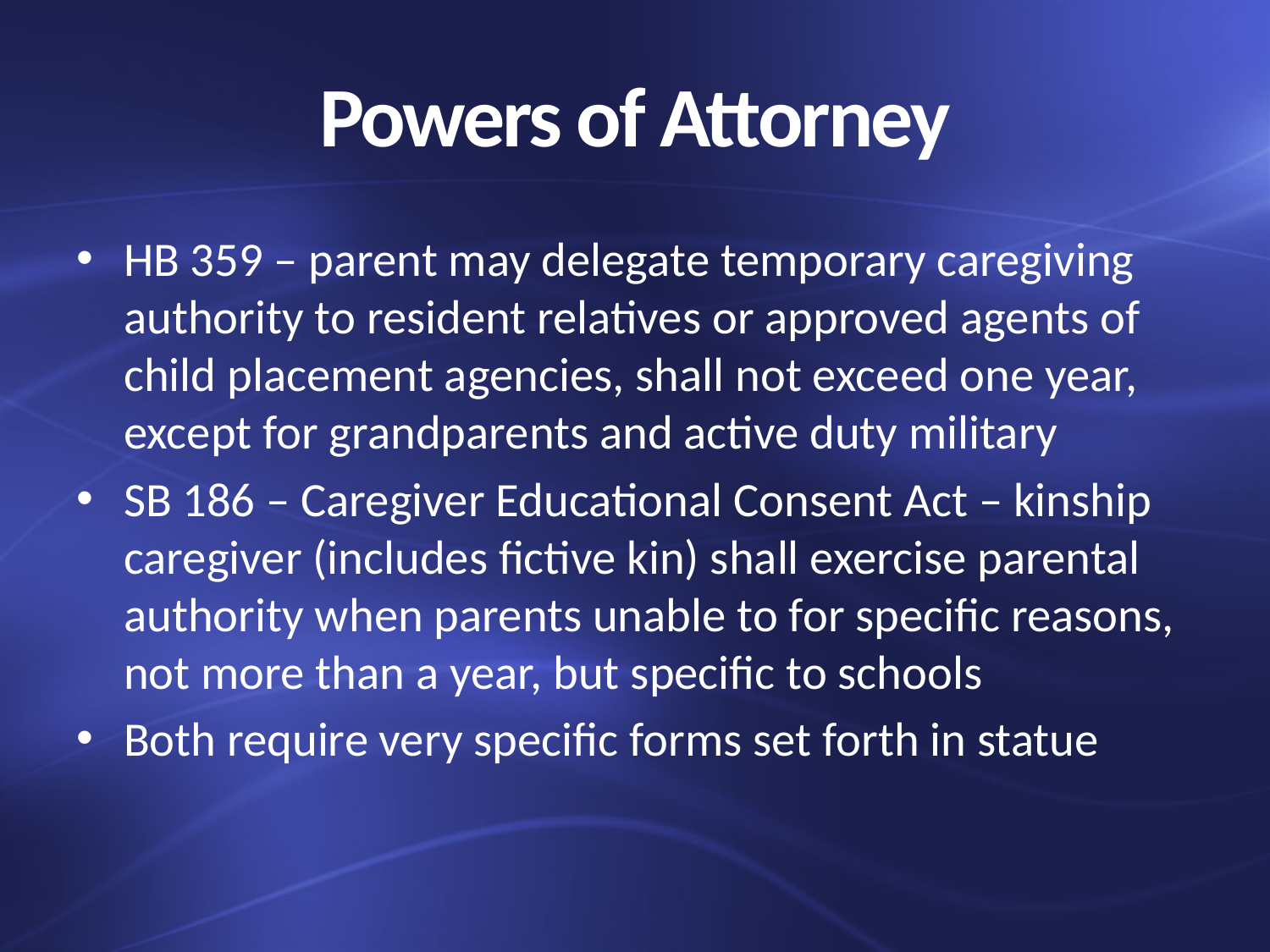

# Powers of Attorney
HB 359 – parent may delegate temporary caregiving authority to resident relatives or approved agents of child placement agencies, shall not exceed one year, except for grandparents and active duty military
SB 186 – Caregiver Educational Consent Act – kinship caregiver (includes fictive kin) shall exercise parental authority when parents unable to for specific reasons, not more than a year, but specific to schools
Both require very specific forms set forth in statue